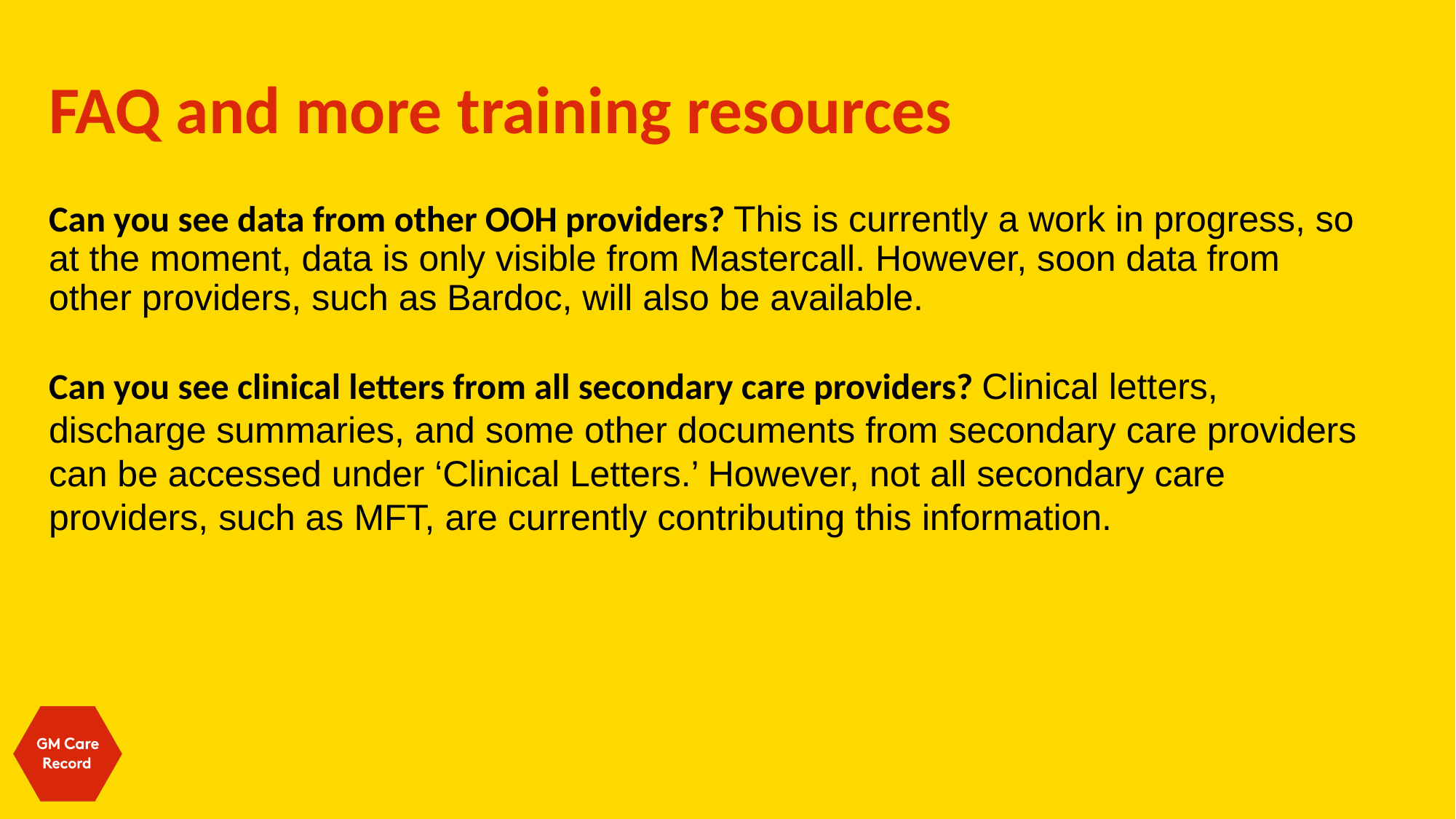

# FAQ and more training resources
Can you see data from other OOH providers? This is currently a work in progress, so at the moment, data is only visible from Mastercall. However, soon data from other providers, such as Bardoc, will also be available.

Can you see clinical letters from all secondary care providers? Clinical letters, discharge summaries, and some other documents from secondary care providers can be accessed under ‘Clinical Letters.’ However, not all secondary care providers, such as MFT, are currently contributing this information.